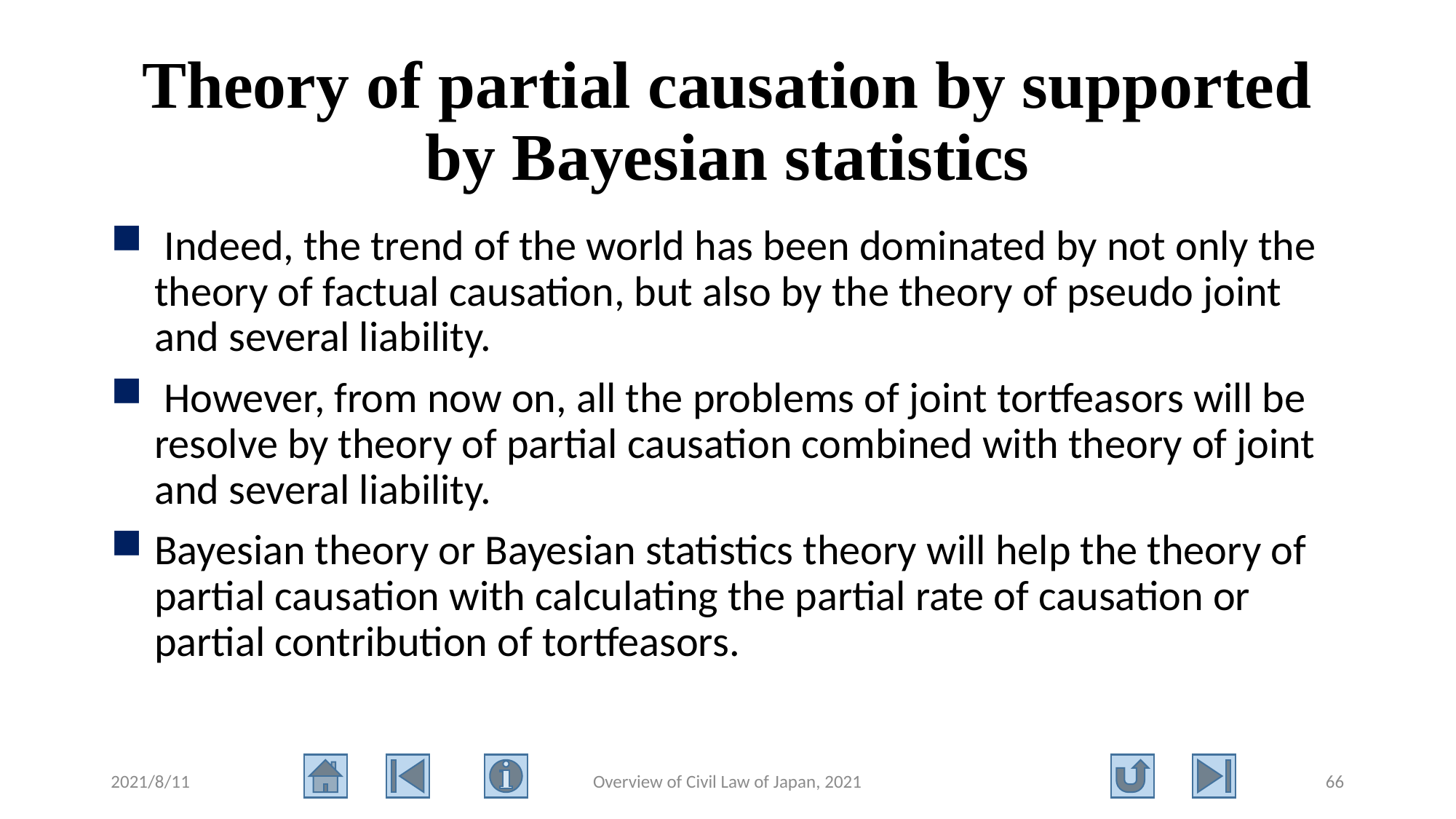

# Theory of partial causation by supported by Bayesian statistics
 Indeed, the trend of the world has been dominated by not only the theory of factual causation, but also by the theory of pseudo joint and several liability.
 However, from now on, all the problems of joint tortfeasors will be resolve by theory of partial causation combined with theory of joint and several liability.
Bayesian theory or Bayesian statistics theory will help the theory of partial causation with calculating the partial rate of causation or partial contribution of tortfeasors.
2021/8/11
Overview of Civil Law of Japan, 2021
66